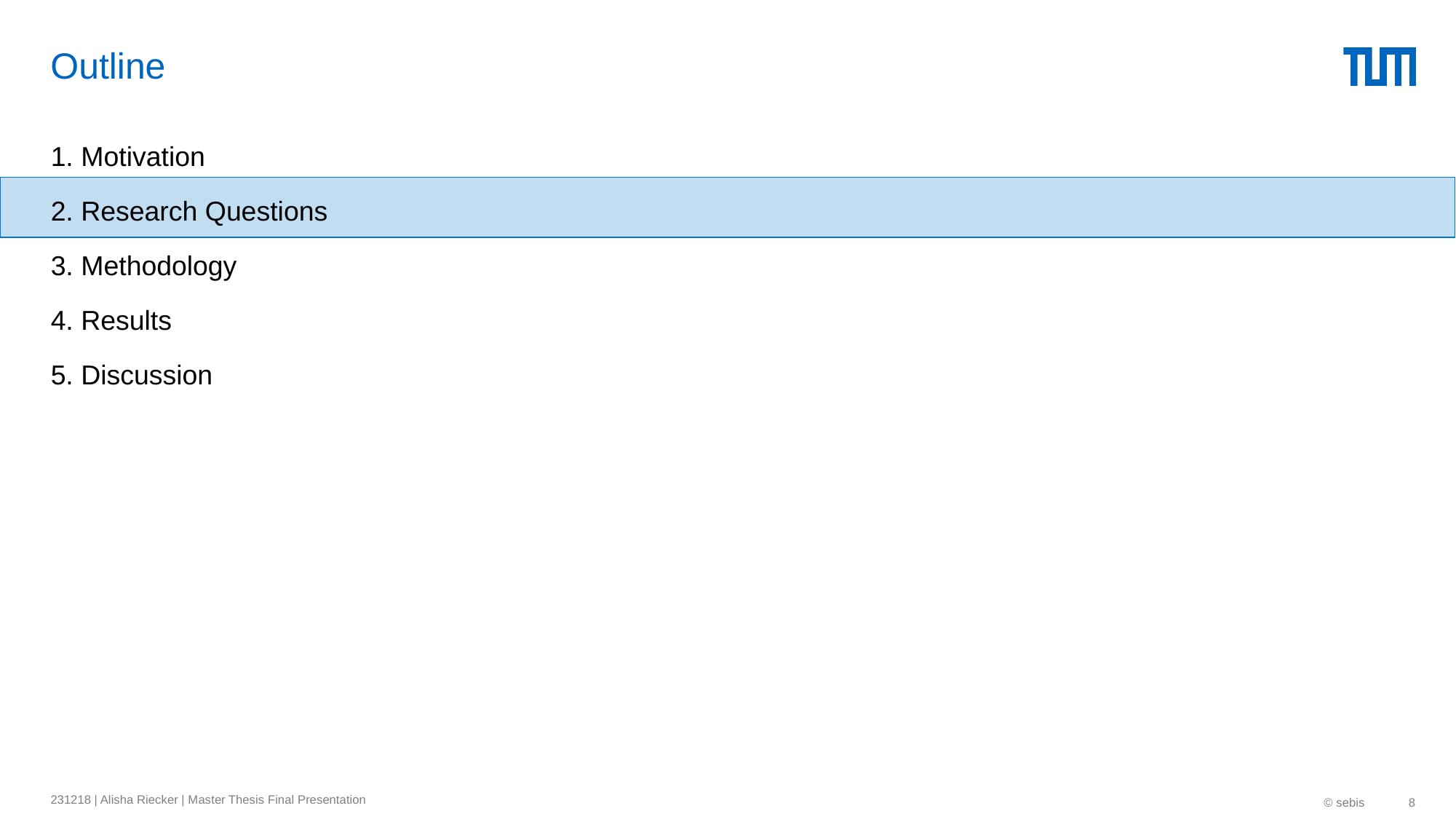

# Outline
1. Motivation
2. Research Questions
3. Methodology
4. Results
5. Discussion

231218 | Alisha Riecker | Master Thesis Final Presentation
© sebis
8